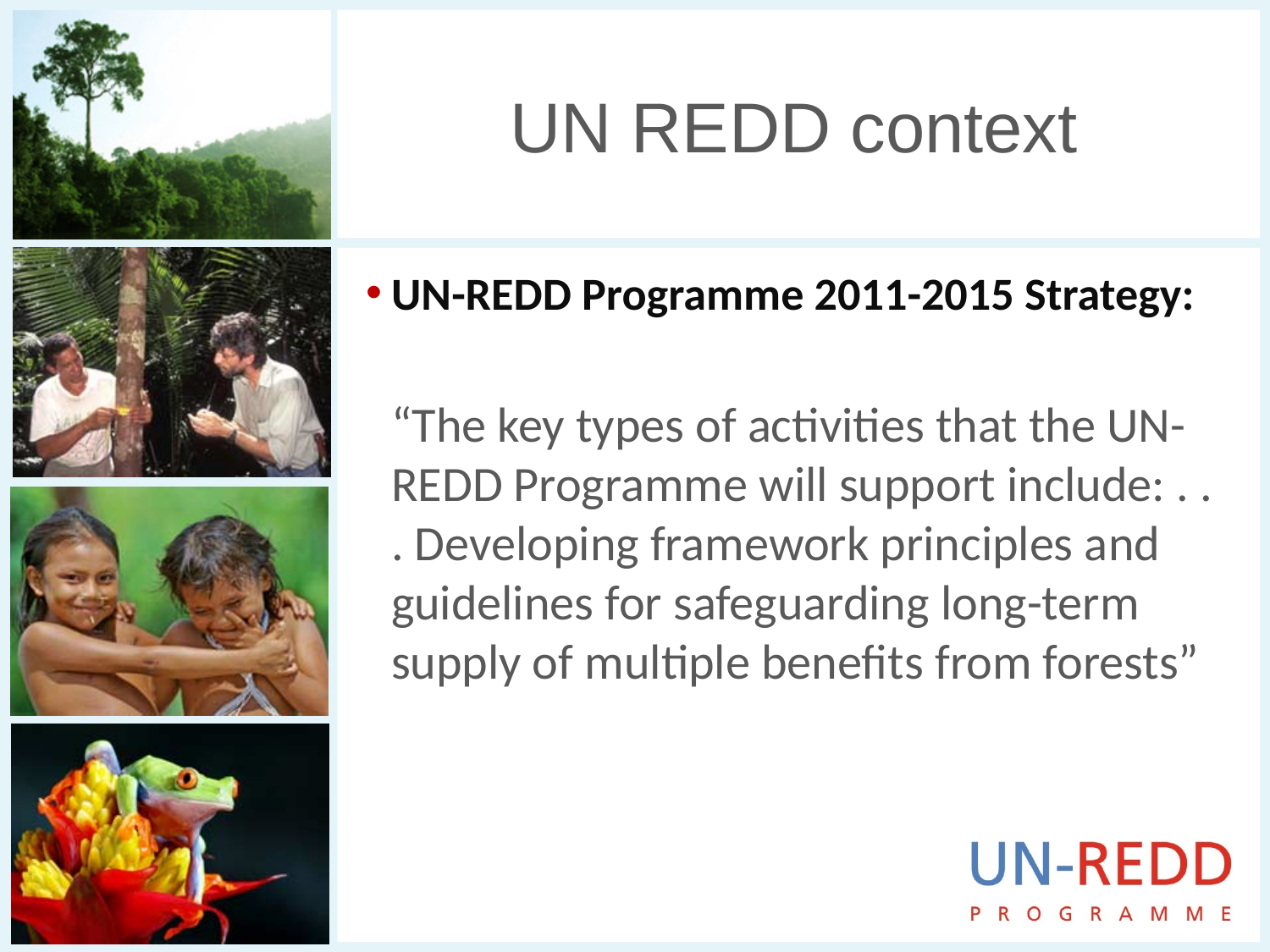

# UN REDD context
UN-REDD Programme 2011-2015 Strategy:

“The key types of activities that the UN-REDD Programme will support include: . . . Developing framework principles and guidelines for safeguarding long-term supply of multiple benefits from forests”